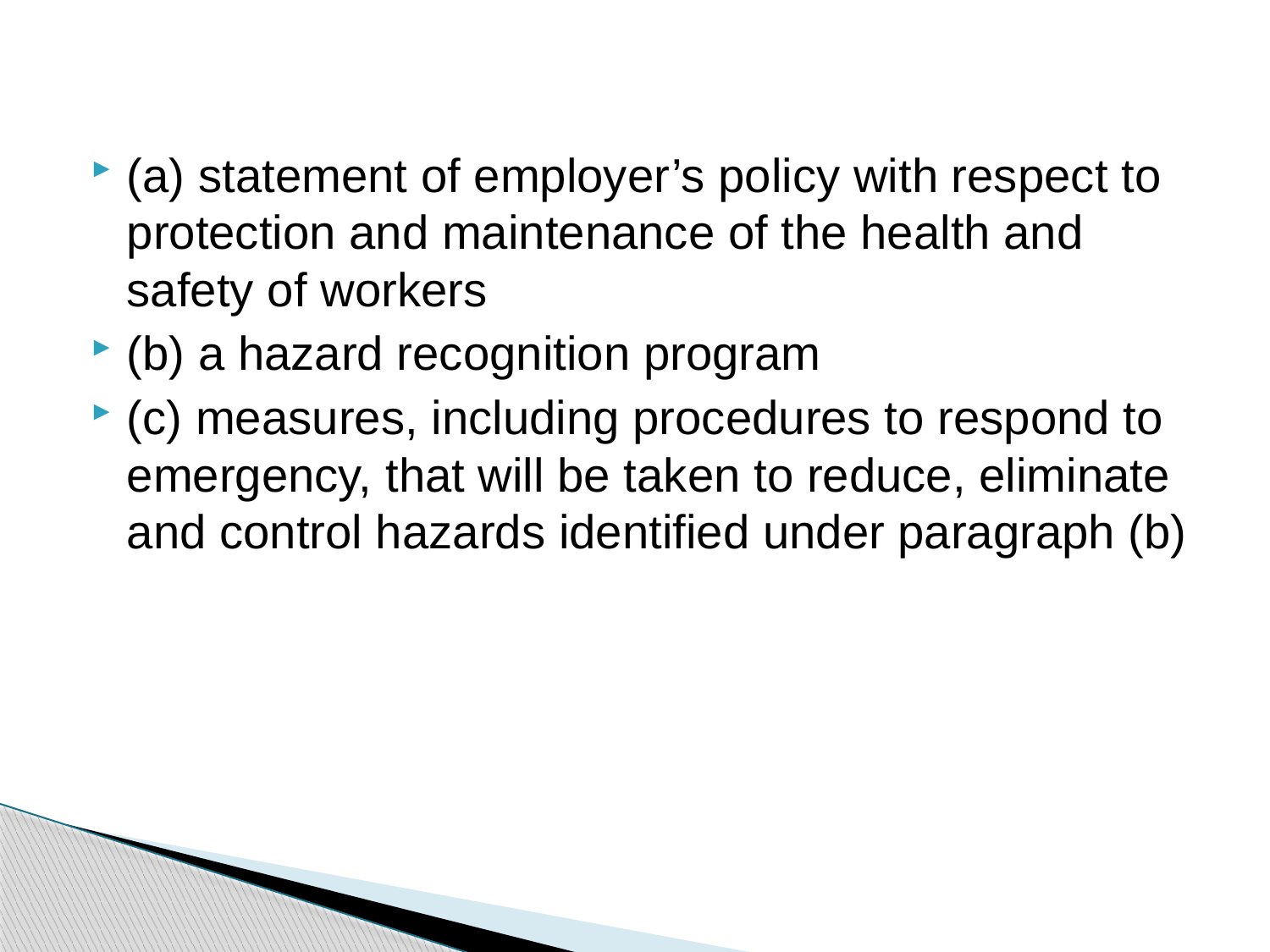

(a) statement of employer’s policy with respect to protection and maintenance of the health and safety of workers
(b) a hazard recognition program
(c) measures, including procedures to respond to emergency, that will be taken to reduce, eliminate and control hazards identified under paragraph (b)